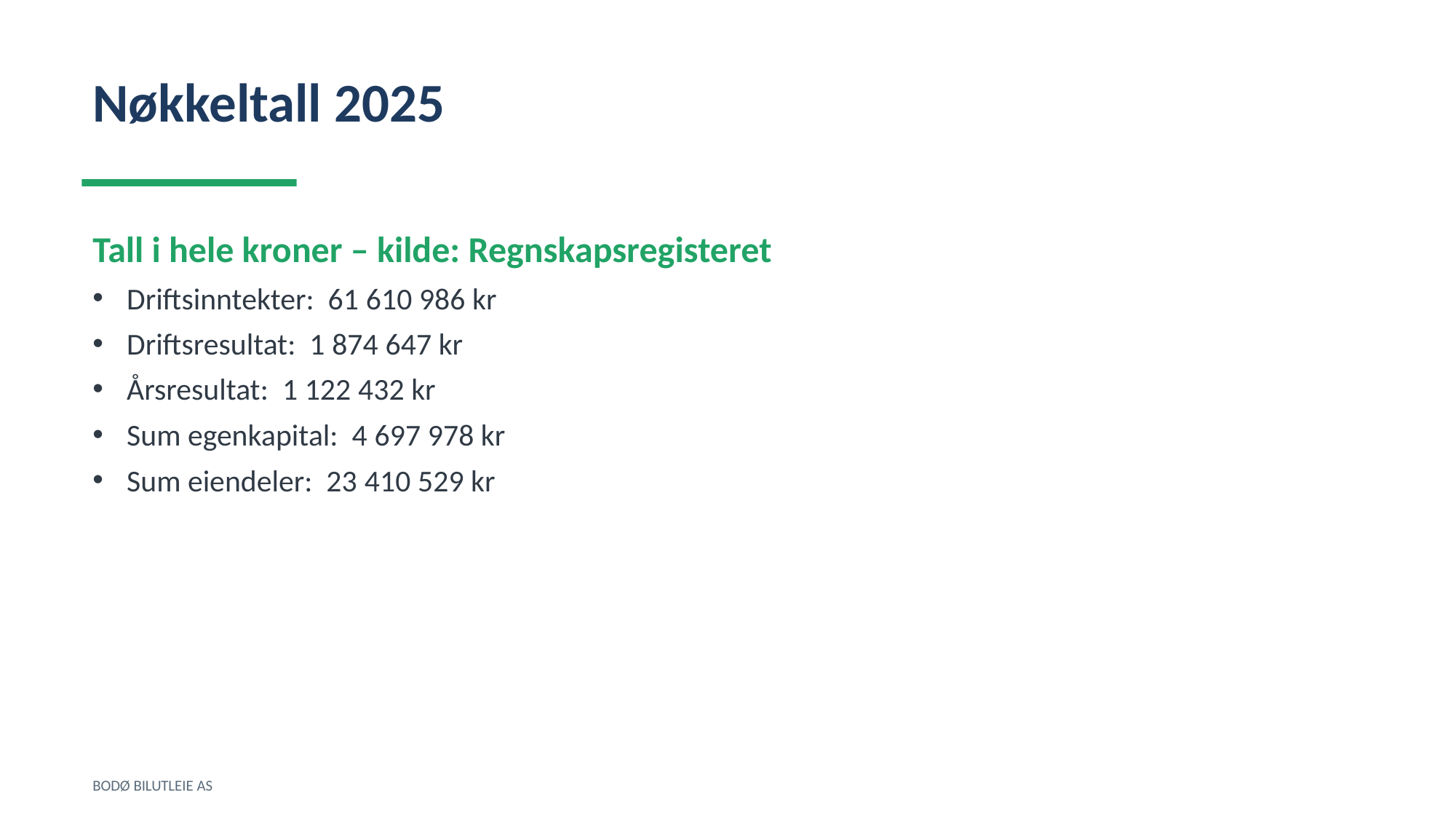

Nøkkeltall 2025

Tall i hele kroner – kilde: Regnskapsregisteret
Driftsinntekter:  61 610 986 kr
Driftsresultat:  1 874 647 kr
Årsresultat:  1 122 432 kr
Sum egenkapital:  4 697 978 kr
Sum eiendeler:  23 410 529 kr
BODØ BILUTLEIE AS